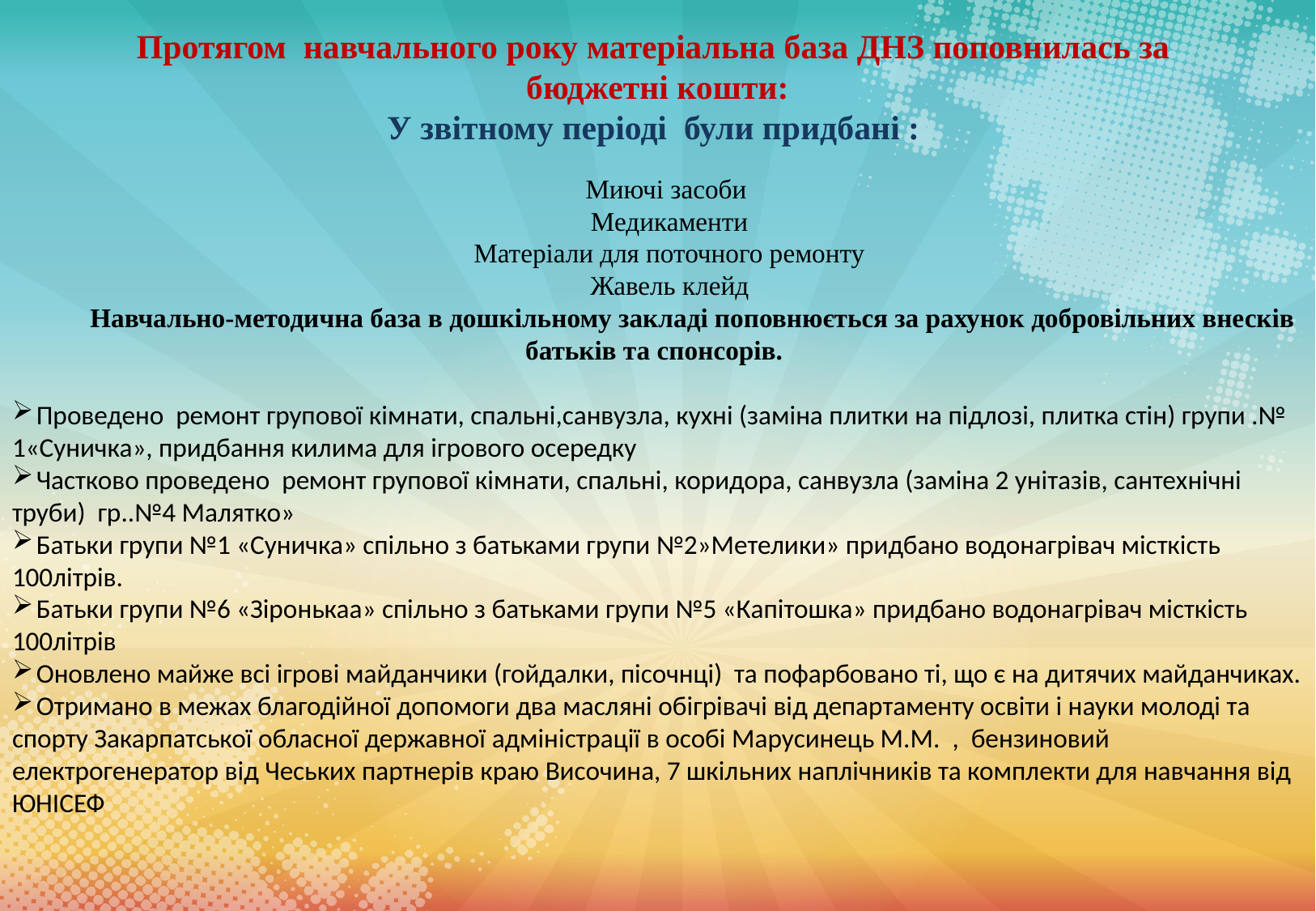

Протягом  навчального року матеріальна база ДНЗ поповнилась за  бюджетні кошти:
У звітному періоді  були придбані :
Миючі засоби
Медикаменти
Матеріали для поточного ремонту
Жавель клейд
       Навчально-методична база в дошкільному закладі поповнюється за рахунок добровільних внесків батьків та спонсорів.

Проведено  ремонт групової кімнати, спальні,санвузла, кухні (заміна плитки на підлозі, плитка стін) групи .№ 1«Суничка», придбання килима для ігрового осередку
Частково проведено  ремонт групової кімнати, спальні, коридора, санвузла (заміна 2 унітазів, сантехнічні труби)  гр..№4 Малятко»
Батьки групи №1 «Суничка» спільно з батьками групи №2»Метелики» придбано водонагрівач місткість 100літрів.
Батьки групи №6 «Зіронькаа» спільно з батьками групи №5 «Капітошка» придбано водонагрівач місткість 100літрів
Оновлено майже всі ігрові майданчики (гойдалки, пісочнці)  та пофарбовано ті, що є на дитячих майданчиках.
Отримано в межах благодійної допомоги два масляні обігрівачі від департаменту освіти і науки молоді та спорту Закарпатської обласної державної адміністрації в особі Марусинець М.М.  ,  бензиновий електрогенератор від Чеських партнерів краю Височина, 7 шкільних наплічників та комплекти для навчання від ЮНІСЕФ